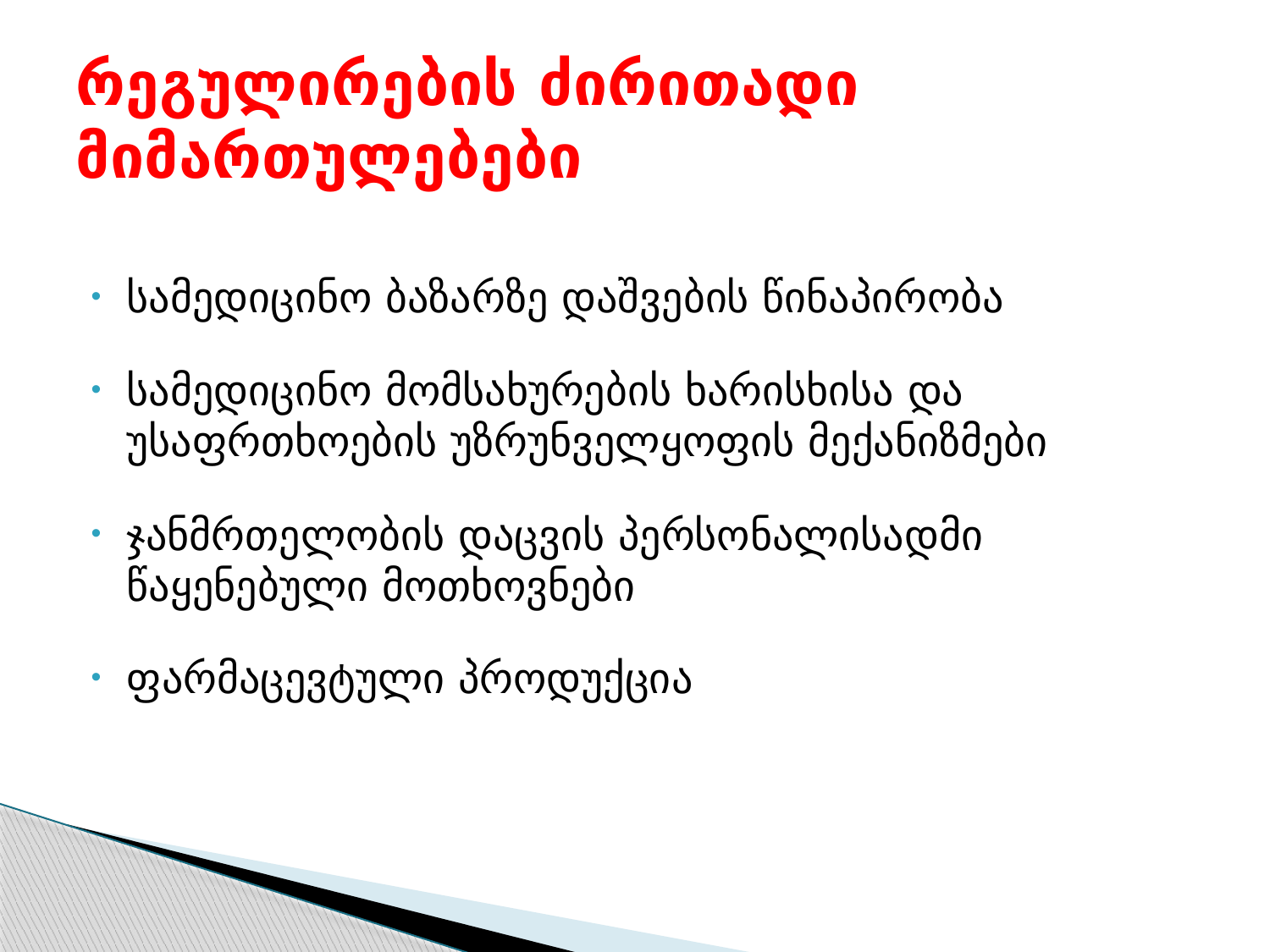

# რეგულირების ძირითადი მიმართულებები
სამედიცინო ბაზარზე დაშვების წინაპირობა
სამედიცინო მომსახურების ხარისხისა და უსაფრთხოების უზრუნველყოფის მექანიზმები
ჯანმრთელობის დაცვის პერსონალისადმი წაყენებული მოთხოვნები
ფარმაცევტული პროდუქცია